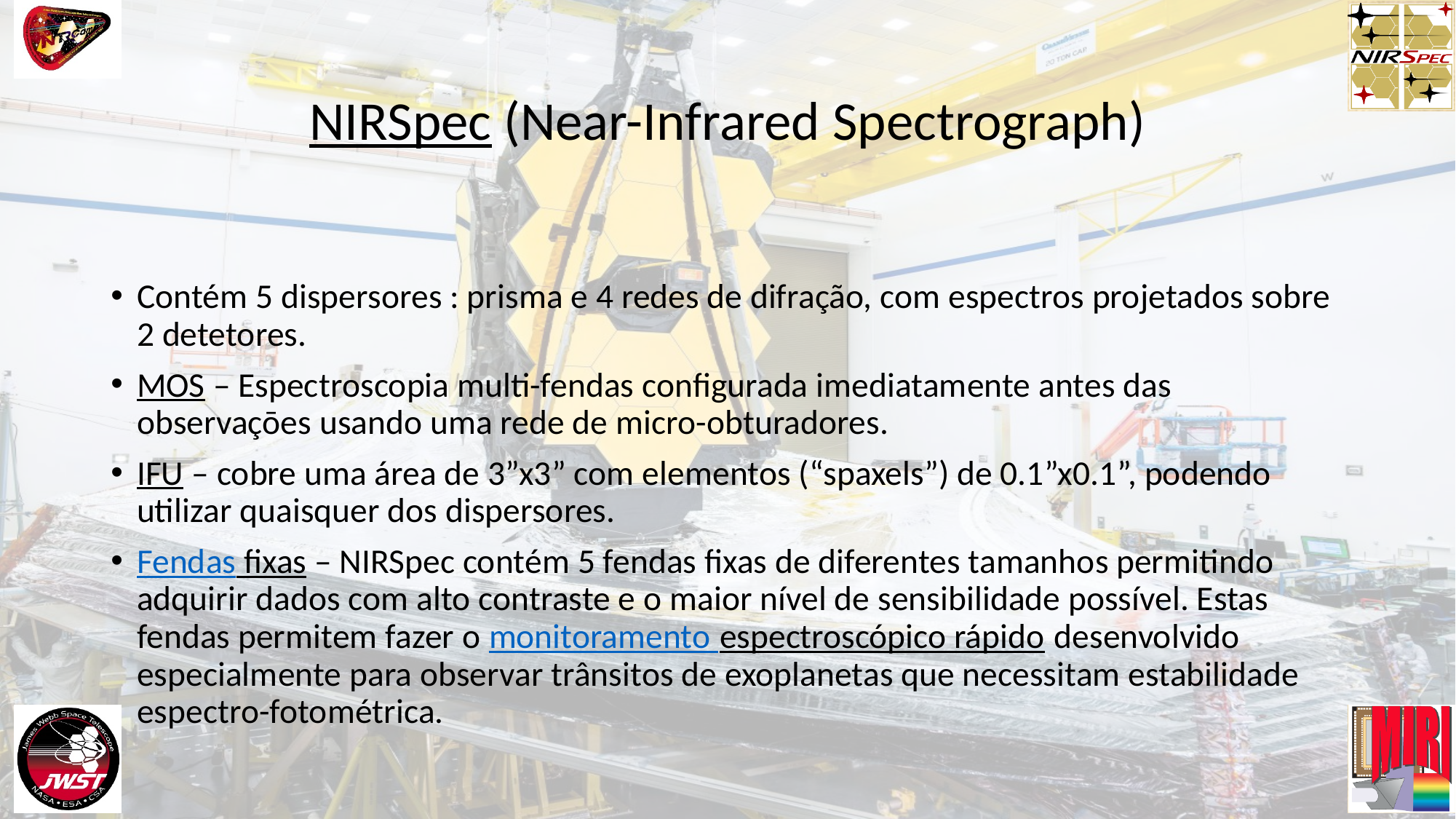

# NIRSpec (Near-Infrared Spectrograph)

Contém 5 dispersores : prisma e 4 redes de difração, com espectros projetados sobre 2 detetores.
MOS – Espectroscopia multi-fendas configurada imediatamente antes das observaçōes usando uma rede de micro-obturadores.
IFU – cobre uma área de 3”x3” com elementos (“spaxels”) de 0.1”x0.1”, podendo utilizar quaisquer dos dispersores.
Fendas fixas – NIRSpec contém 5 fendas fixas de diferentes tamanhos permitindo adquirir dados com alto contraste e o maior nível de sensibilidade possível. Estas fendas permitem fazer o monitoramento espectroscópico rápido desenvolvido especialmente para observar trânsitos de exoplanetas que necessitam estabilidade espectro-fotométrica.